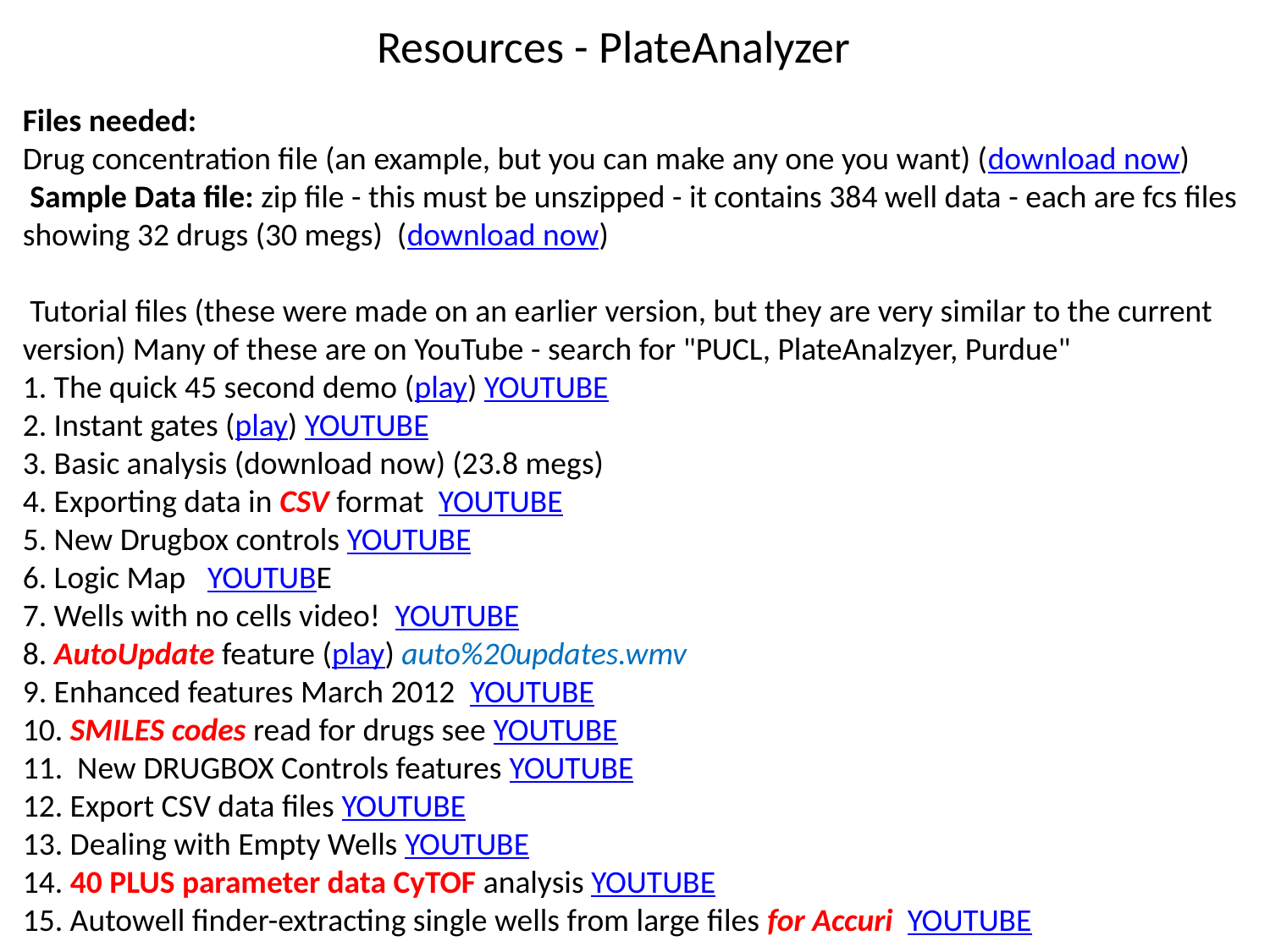

# Resources - PlateAnalyzer
Files needed:
Drug concentration file (an example, but you can make any one you want) (download now)
 Sample Data file: zip file - this must be unszipped - it contains 384 well data - each are fcs files showing 32 drugs (30 megs)  (download now)

 Tutorial files (these were made on an earlier version, but they are very similar to the current version) Many of these are on YouTube - search for "PUCL, PlateAnalzyer, Purdue"
1. The quick 45 second demo (play) YOUTUBE
2. Instant gates (play) YOUTUBE
3. Basic analysis (download now) (23.8 megs)
4. Exporting data in CSV format  YOUTUBE
5. New Drugbox controls YOUTUBE
6. Logic Map   YOUTUBE
7. Wells with no cells video!  YOUTUBE
8. AutoUpdate feature (play) auto%20updates.wmv
9. Enhanced features March 2012  YOUTUBE
10. SMILES codes read for drugs see YOUTUBE
11.  New DRUGBOX Controls features YOUTUBE
12. Export CSV data files YOUTUBE
13. Dealing with Empty Wells YOUTUBE
14. 40 PLUS parameter data CyTOF analysis YOUTUBE
15. Autowell finder-extracting single wells from large files for Accuri  YOUTUBE